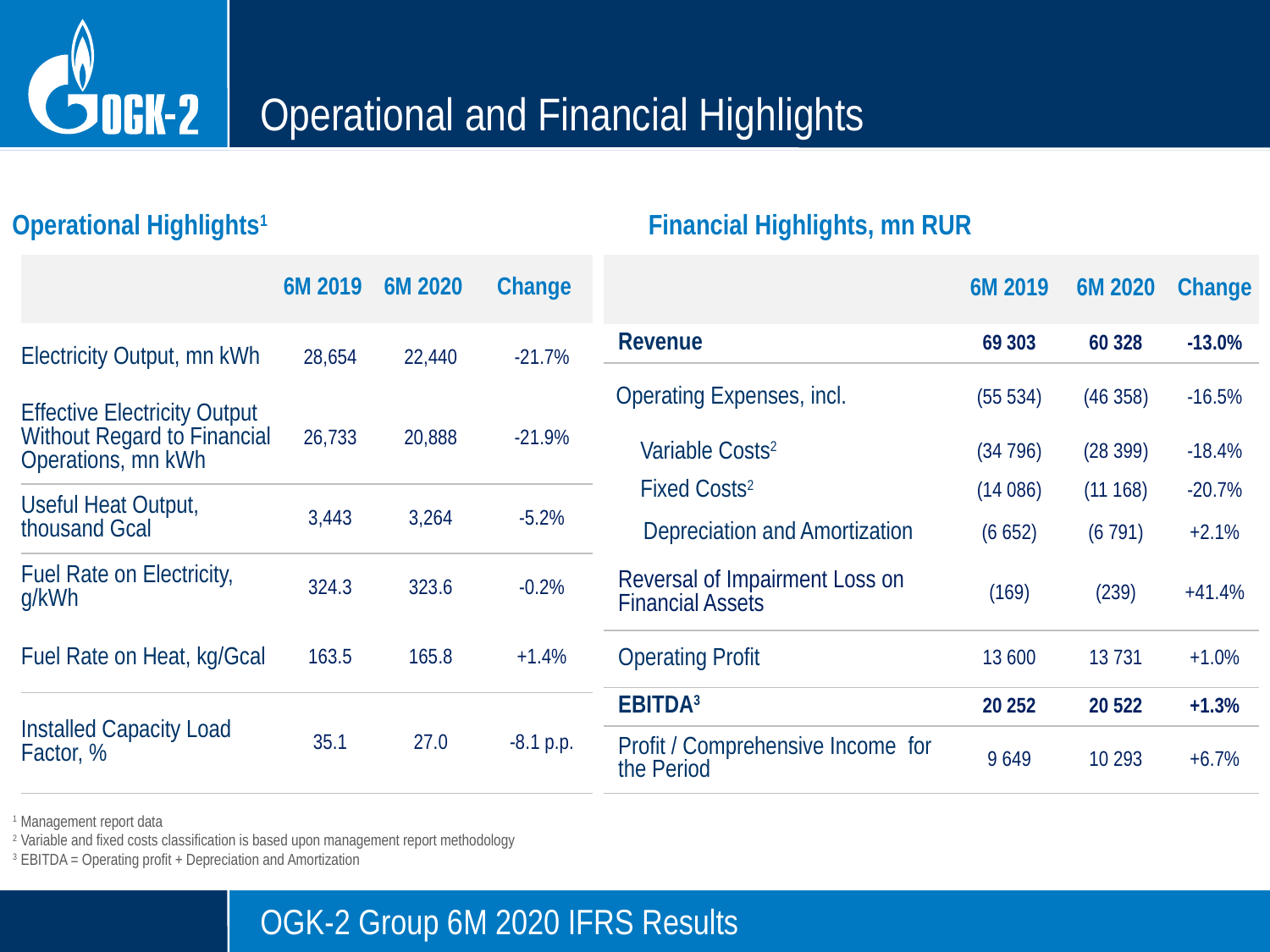

# Operational and Financial Highlights
Operational Highlights1
Financial Highlights, mn RUR
|  | 6M 2019 | 6M 2020 | Change |
| --- | --- | --- | --- |
| Electricity Output, mn kWh | 28,654 | 22,440 | -21.7% |
| Effective Electricity Output Without Regard to Financial Operations, mn kWh | 26,733 | 20,888 | -21.9% |
| Useful Heat Output, thousand Gcal | 3,443 | 3,264 | -5.2% |
| Fuel Rate on Electricity, g/kWh | 324.3 | 323.6 | -0.2% |
| Fuel Rate on Heat, kg/Gcal | 163.5 | 165.8 | +1.4% |
| Installed Capacity Load Factor, % | 35.1 | 27.0 | -8.1 p.p. |
|  | 6M 2019 | 6M 2020 | Change |
| --- | --- | --- | --- |
| Revenue | 69 303 | 60 328 | -13.0% |
| Operating Expenses, incl. | (55 534) | (46 358) | -16.5% |
| Variable Costs2 | (34 796) | (28 399) | -18.4% |
| Fixed Costs2 | (14 086) | (11 168) | -20.7% |
| Depreciation and Amortization | (6 652) | (6 791) | +2.1% |
| Reversal of Impairment Loss on Financial Assets | (169) | (239) | +41.4% |
| Operating Profit | 13 600 | 13 731 | +1.0% |
| EBITDA3 | 20 252 | 20 522 | +1.3% |
| Profit / Comprehensive Income for the Period | 9 649 | 10 293 | +6.7% |
1 Management report data
2 Variable and fixed costs classification is based upon management report methodology
3 EBITDA = Operating profit + Depreciation and Amortization
OGK-2 Group 6M 2020 IFRS Results